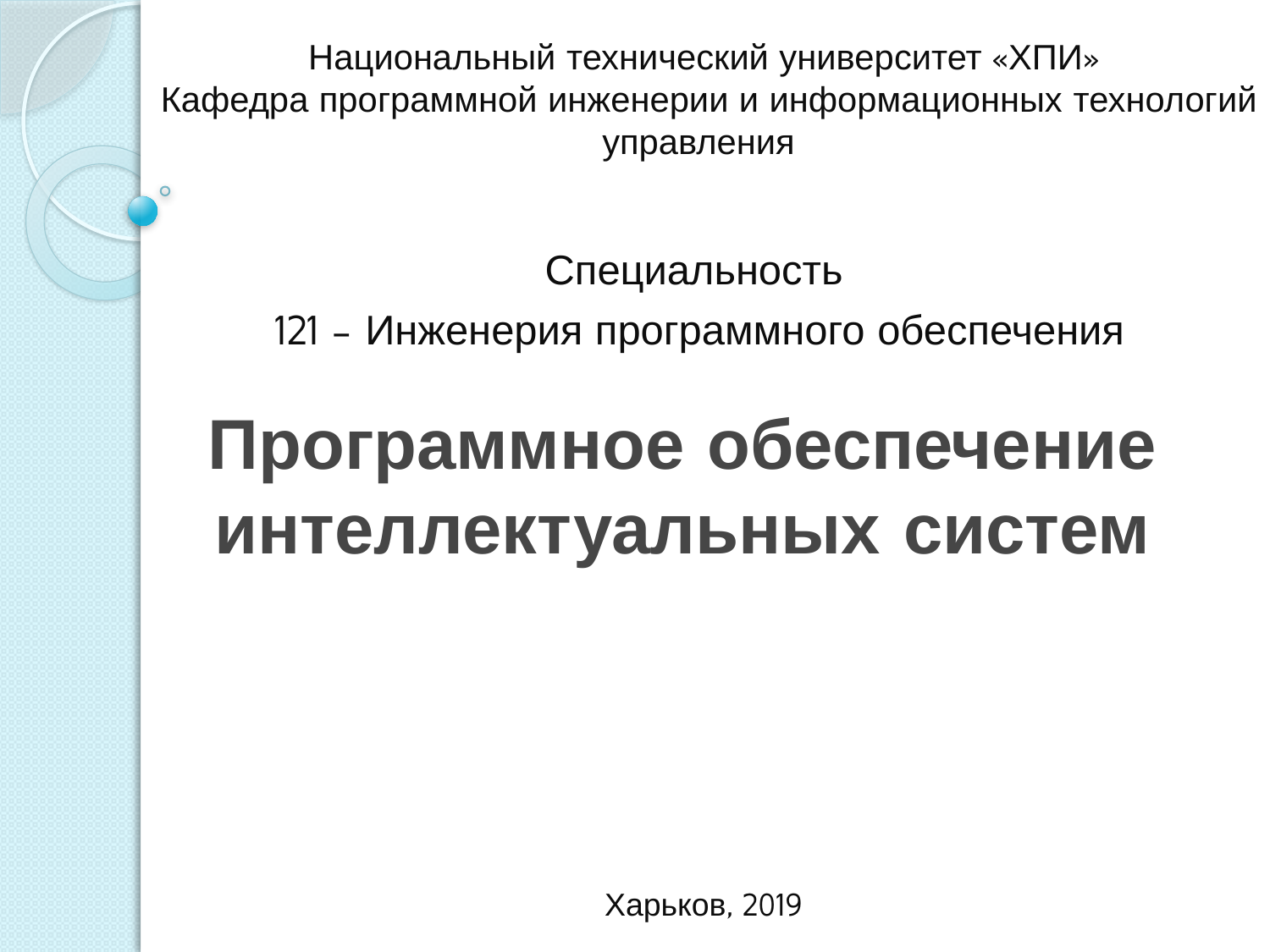

Национальный технический университет «ХПИ»
 Кафедра программной инженерии и информационных технологий управления
Специальность
121 – Инженерия программного обеспечения
# Программное обеспечение интеллектуальных систем
Харьков, 2019